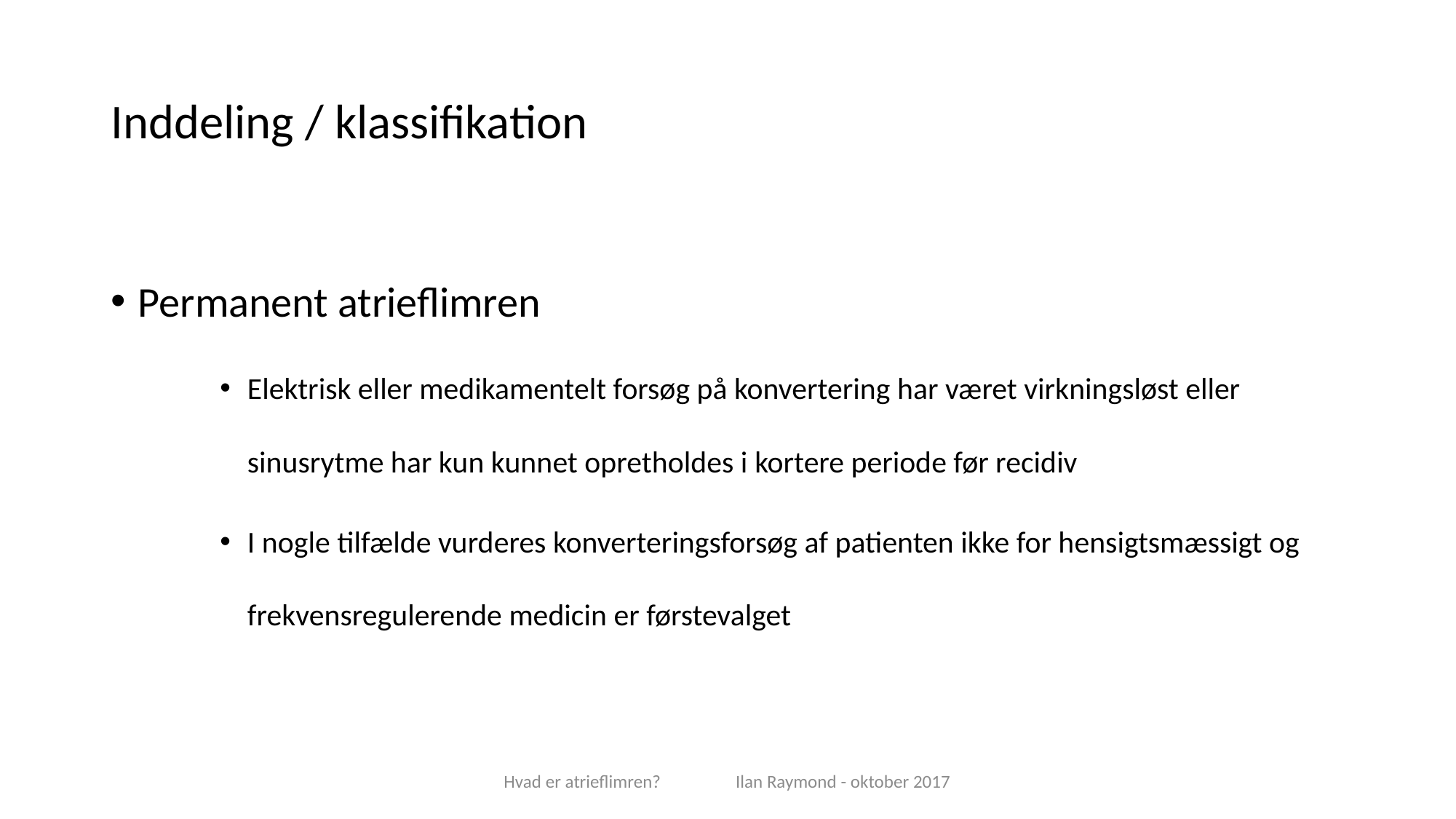

# Inddeling / klassifikation
Permanent atrieflimren
Elektrisk eller medikamentelt forsøg på konvertering har været virkningsløst eller sinusrytme har kun kunnet opretholdes i kortere periode før recidiv
I nogle tilfælde vurderes konverteringsforsøg af patienten ikke for hensigtsmæssigt og frekvensregulerende medicin er førstevalget
Hvad er atrieflimren?                  Ilan Raymond - oktober 2017